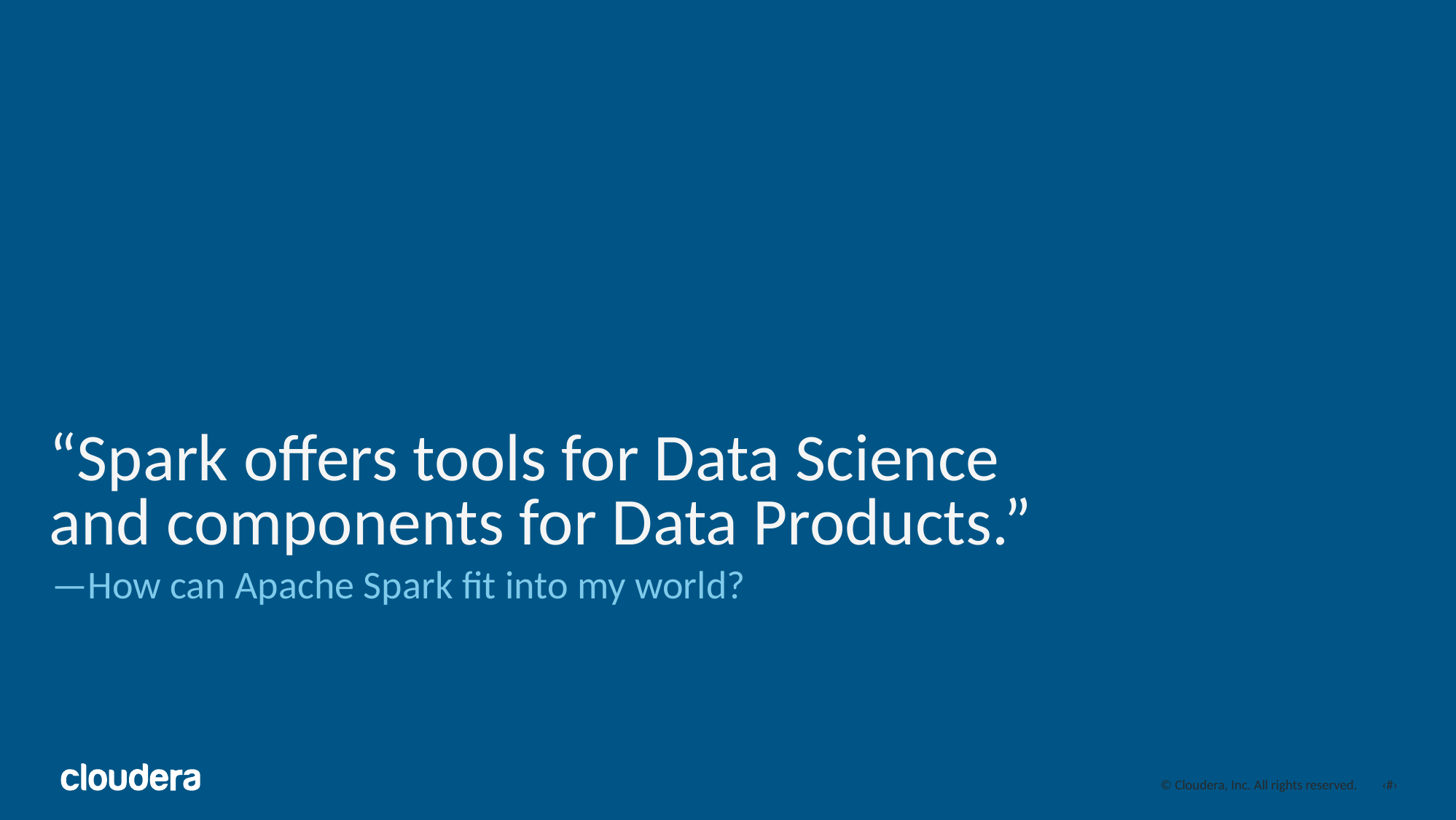

# “Spark offers tools for Data Science and components for Data Products.”
—How can Apache Spark fit into my world?